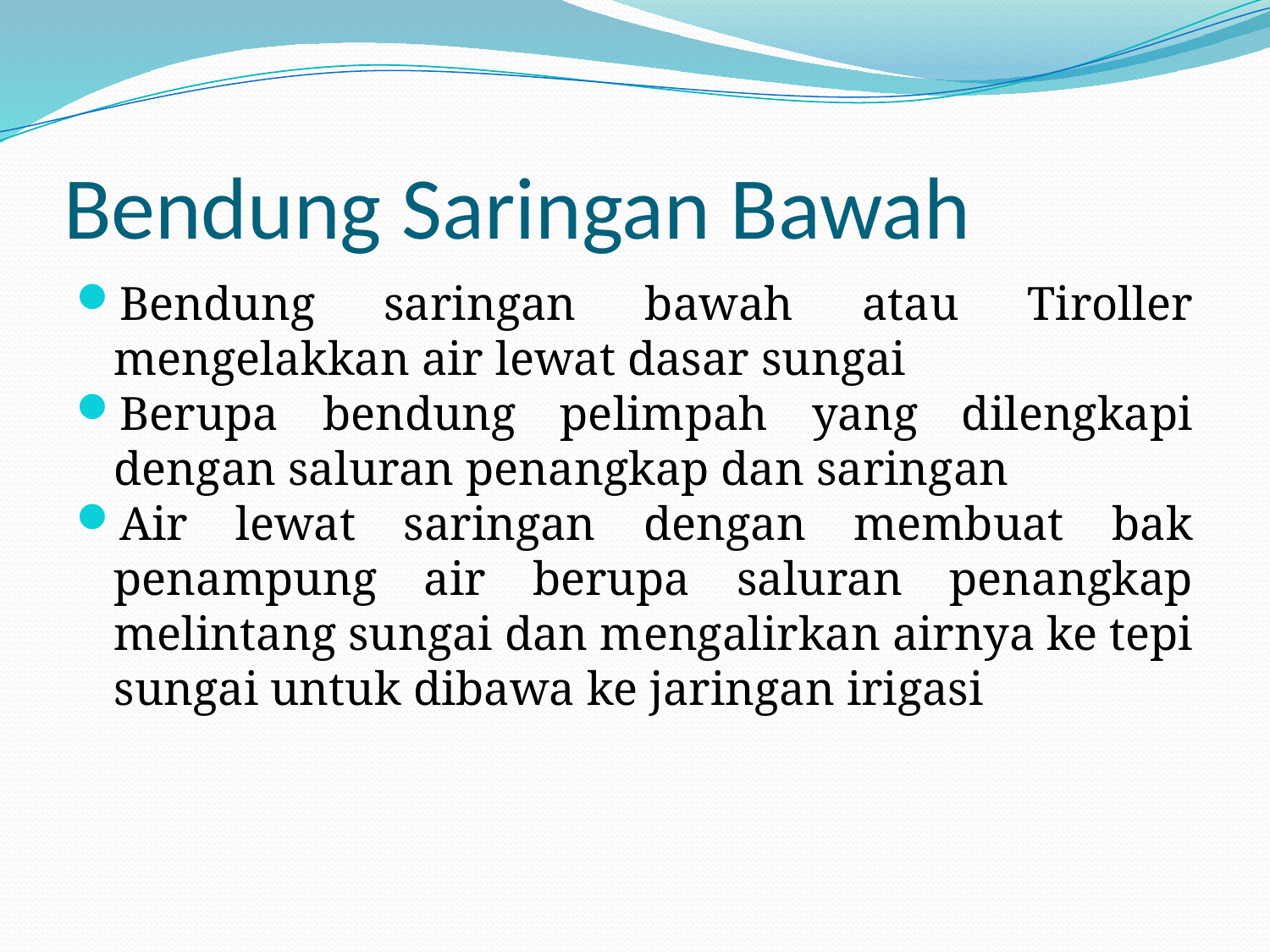

# Bendung Saringan Bawah
Bendung saringan bawah atau Tiroller mengelakkan air lewat dasar sungai
Berupa bendung pelimpah yang dilengkapi dengan saluran penangkap dan saringan
Air lewat saringan dengan membuat bak penampung air berupa saluran penangkap melintang sungai dan mengalirkan airnya ke tepi sungai untuk dibawa ke jaringan irigasi